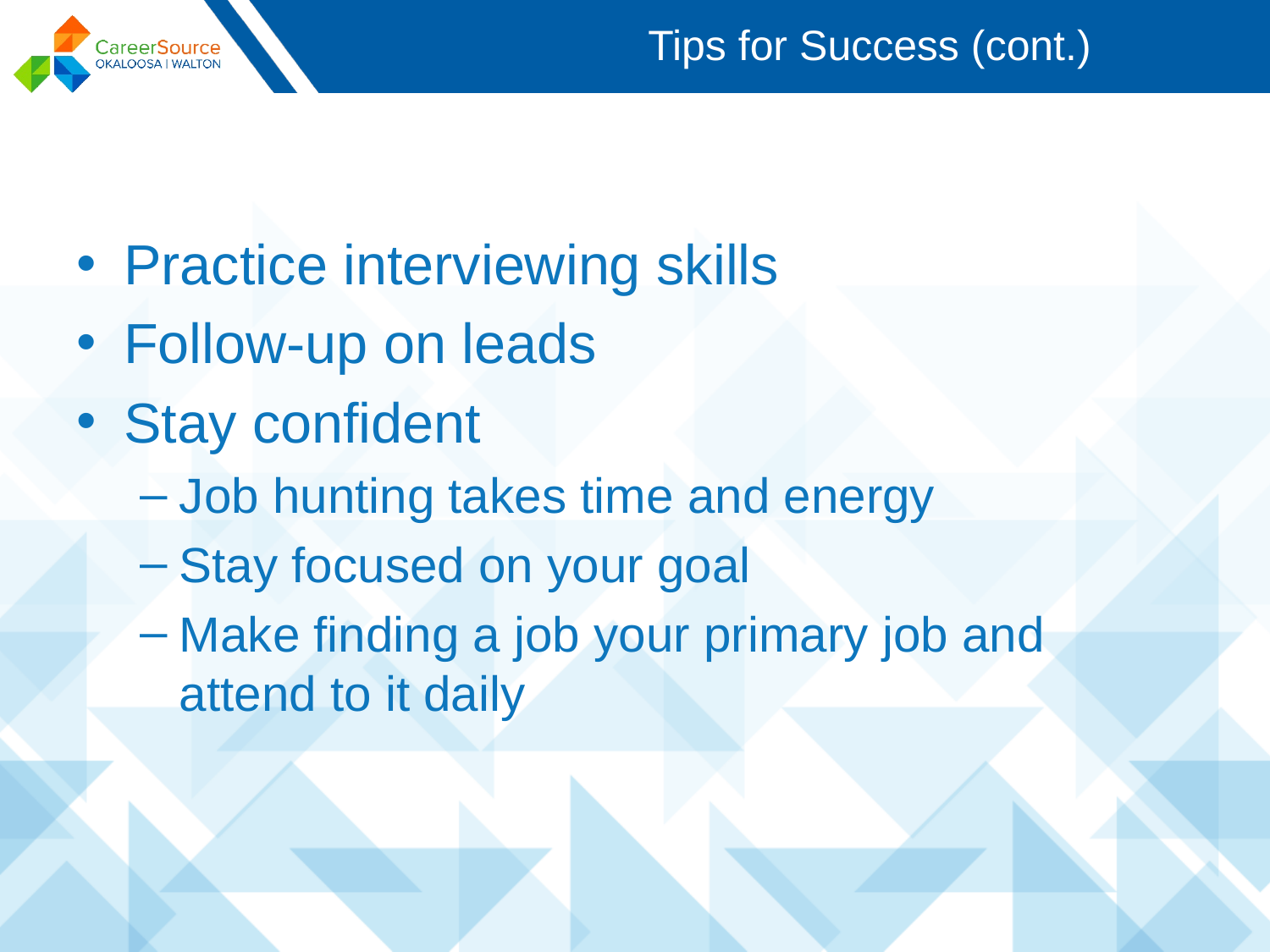

# Tips for Success (cont.)
Practice interviewing skills
Follow-up on leads
Stay confident
Job hunting takes time and energy
Stay focused on your goal
Make finding a job your primary job and attend to it daily